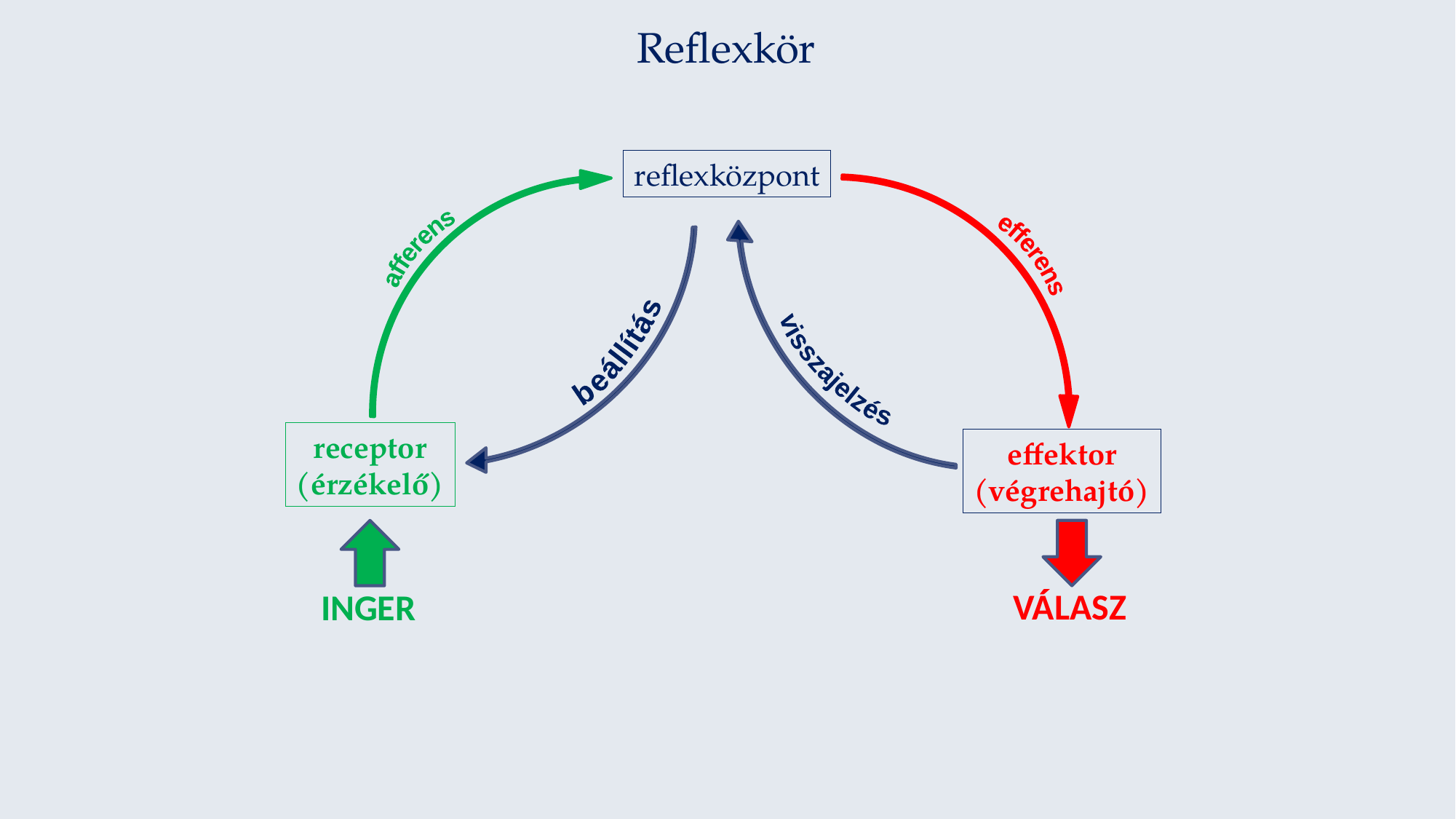

Reflexkör
reflexközpont

afferens
efferens
beállítás
visszajelzés
receptor
(érzékelő)
effektor
(végrehajtó)

VÁLASZ
INGER